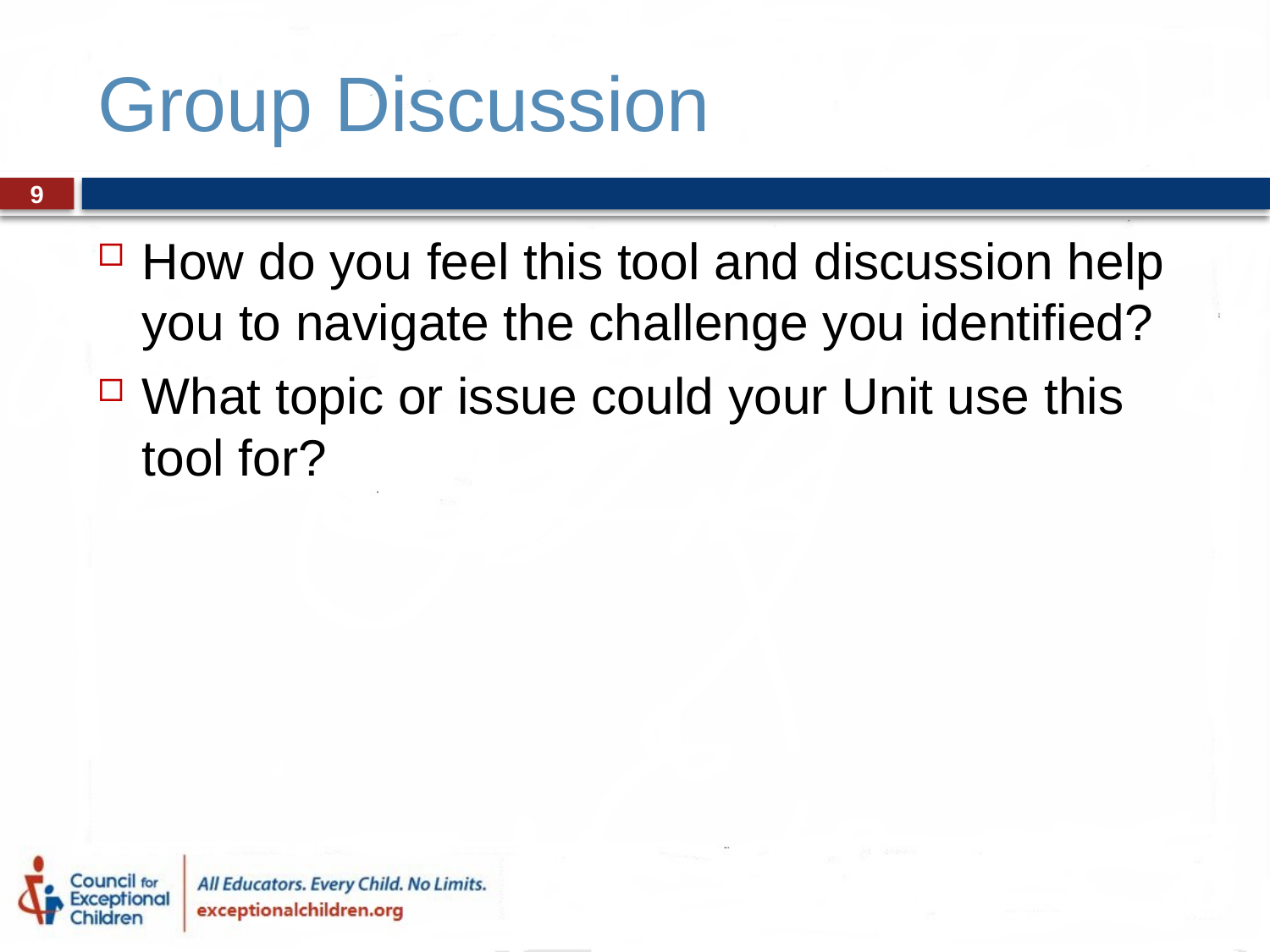

# Group Discussion
9
How do you feel this tool and discussion help you to navigate the challenge you identified?
What topic or issue could your Unit use this tool for?